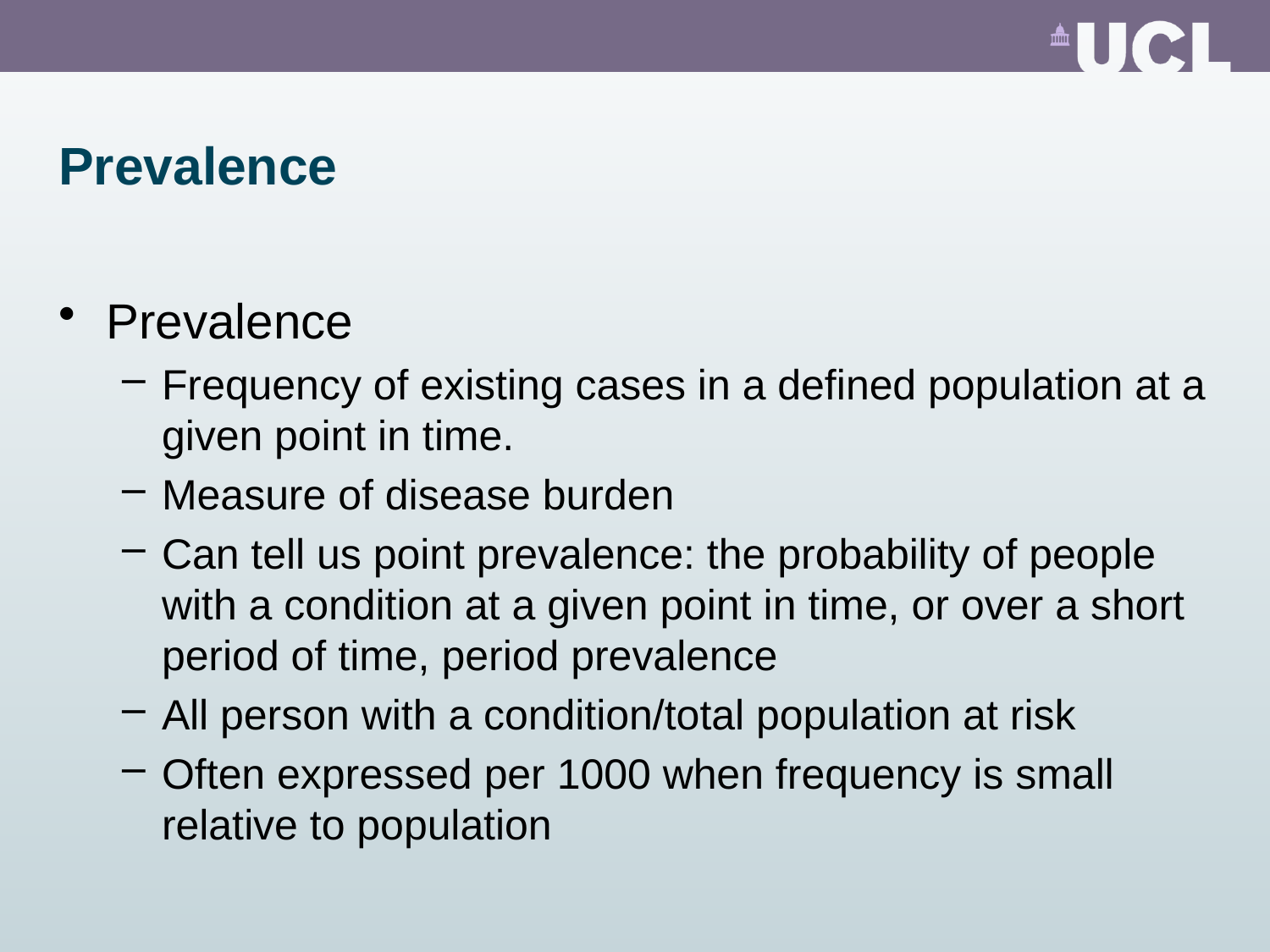

# Prevalence
Prevalence
Frequency of existing cases in a defined population at a given point in time.
Measure of disease burden
Can tell us point prevalence: the probability of people with a condition at a given point in time, or over a short period of time, period prevalence
All person with a condition/total population at risk
Often expressed per 1000 when frequency is small relative to population